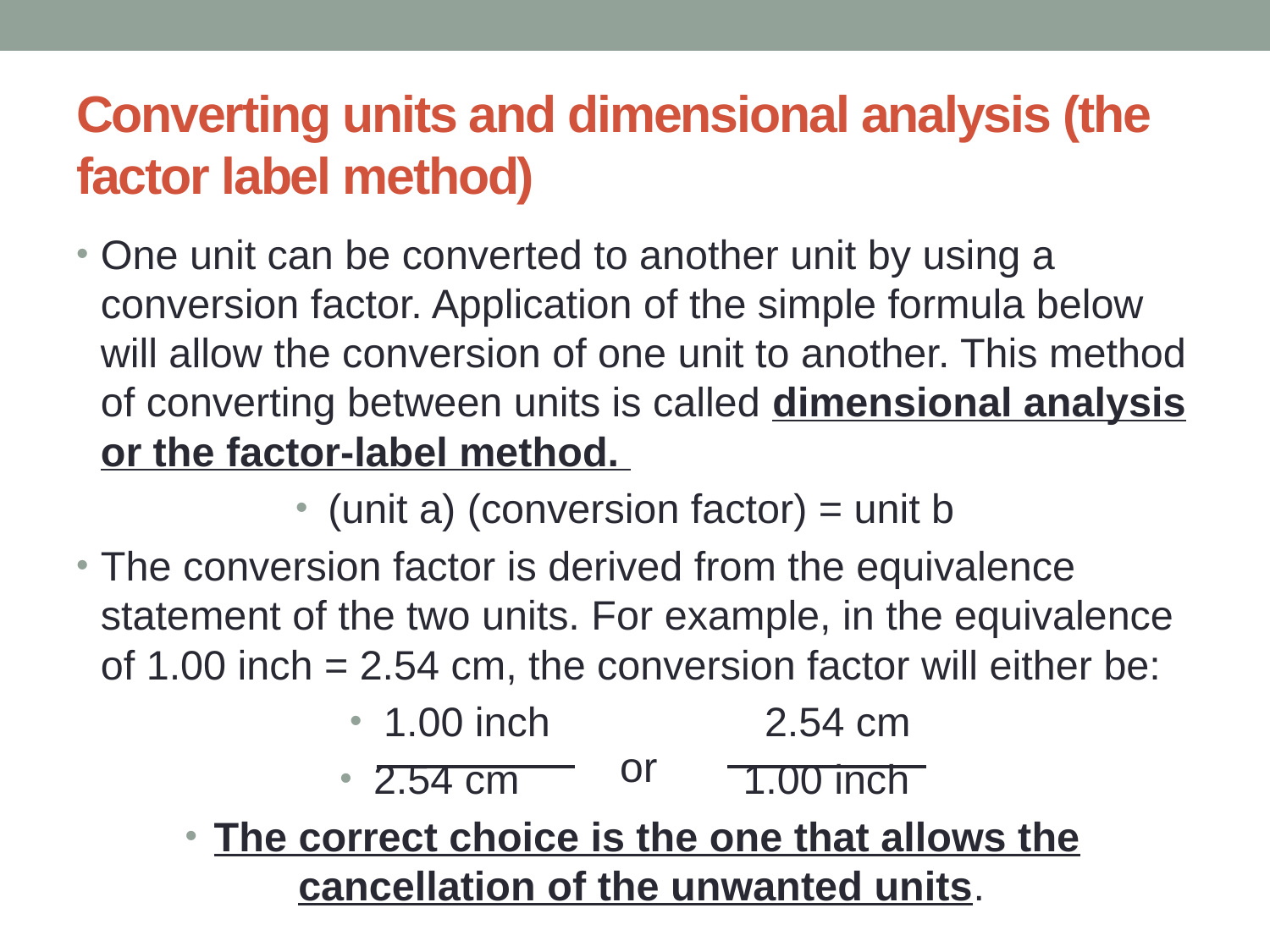

# Converting units and dimensional analysis (the factor label method)
One unit can be converted to another unit by using a conversion factor. Application of the simple formula below will allow the conversion of one unit to another. This method of converting between units is called dimensional analysis or the factor-label method.
(unit a) (conversion factor) = unit b
The conversion factor is derived from the equivalence statement of the two units. For example, in the equivalence of 1.00 inch = 2.54 cm, the conversion factor will either be:
1.00 inch 	 	 2.54 cm
2.54 cm	 	1.00 inch
The correct choice is the one that allows the cancellation of the unwanted units.

or